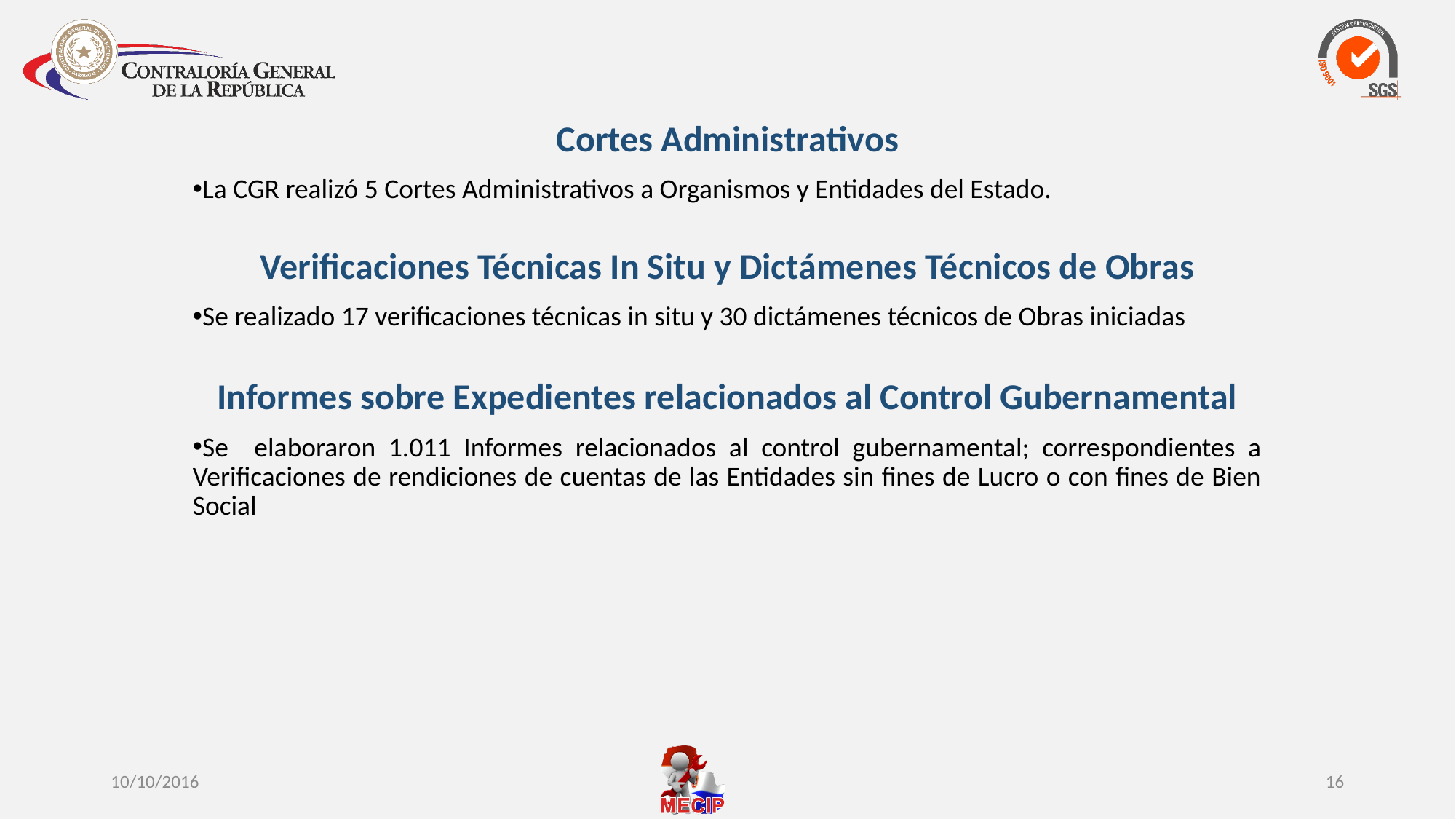

Cortes Administrativos
La CGR realizó 5 Cortes Administrativos a Organismos y Entidades del Estado.

Verificaciones Técnicas In Situ y Dictámenes Técnicos de Obras
Se realizado 17 verificaciones técnicas in situ y 30 dictámenes técnicos de Obras iniciadas

Informes sobre Expedientes relacionados al Control Gubernamental
Se  elaboraron 1.011 Informes relacionados al control gubernamental; correspondientes a Verificaciones de rendiciones de cuentas de las Entidades sin fines de Lucro o con fines de Bien Social

10/10/2016
16